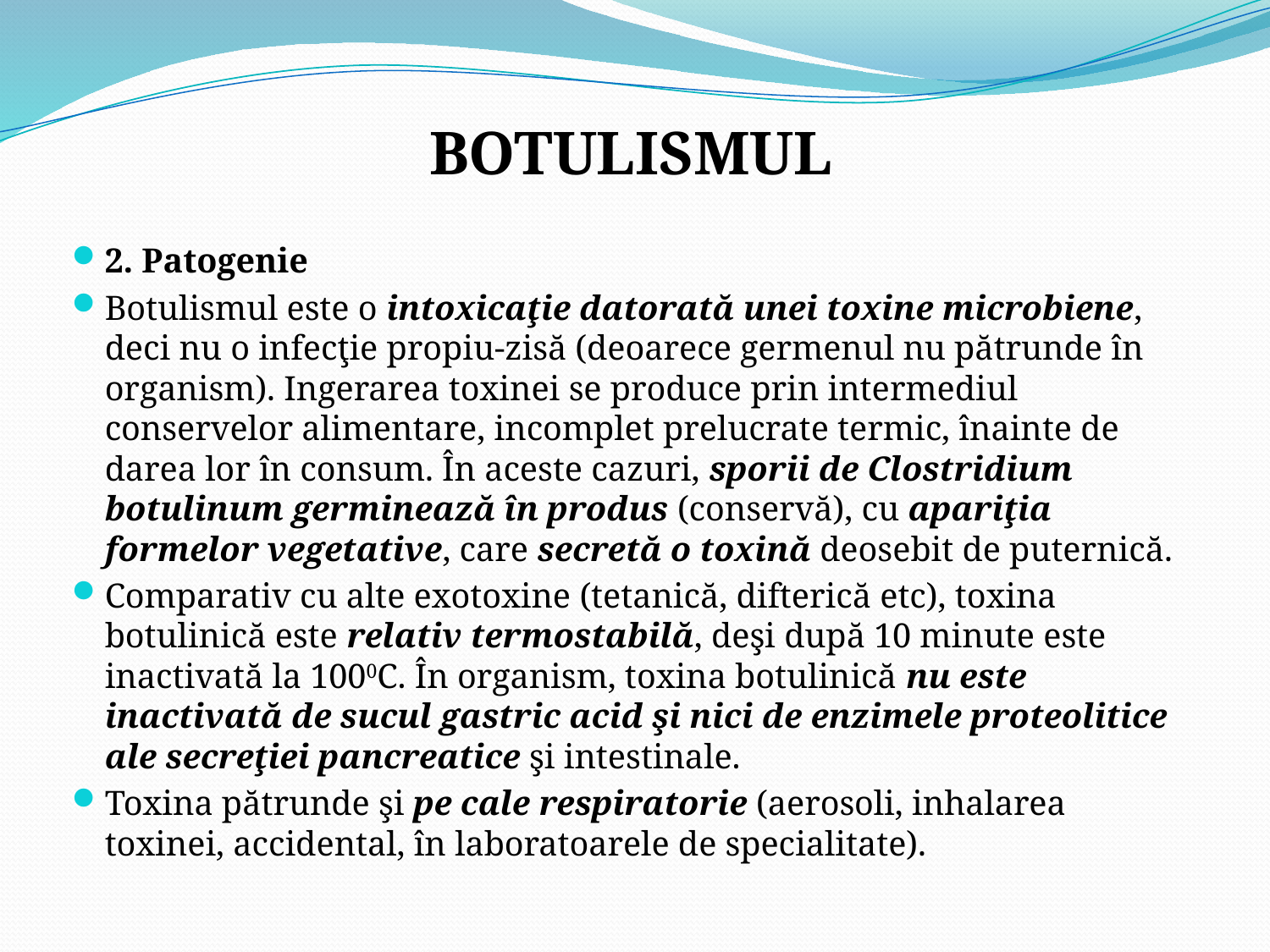

BOTULISMUL

2. Patogenie
Botulismul este o intoxicaţie datorată unei toxine microbiene, deci nu o infecţie propiu-zisă (deoarece germenul nu pătrunde în organism). Ingerarea toxinei se produce prin intermediul conservelor alimentare, incomplet prelucrate termic, înainte de darea lor în consum. În aceste cazuri, sporii de Clostridium botulinum germinează în produs (conservă), cu apariţia formelor vegetative, care secretă o toxină deosebit de puternică.
Comparativ cu alte exotoxine (tetanică, difterică etc), toxina botulinică este relativ termostabilă, deşi după 10 minute este inactivată la 1000C. În organism, toxina botulinică nu este inactivată de sucul gastric acid şi nici de enzimele proteolitice ale secreţiei pancreatice şi intestinale.
Toxina pătrunde şi pe cale respiratorie (aerosoli, inhalarea toxinei, accidental, în laboratoarele de specialitate).